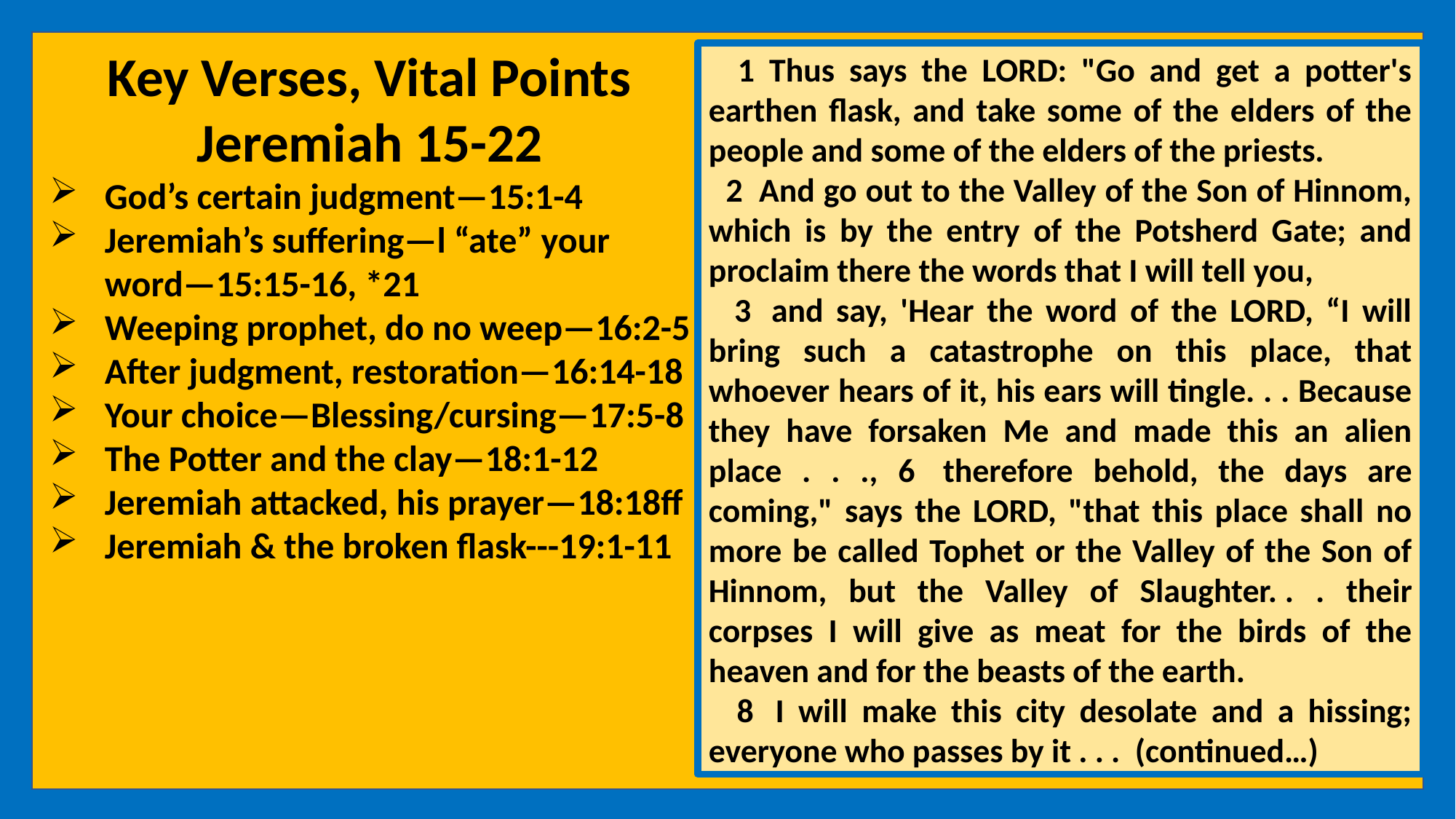

Key Verses, Vital Points
Jeremiah 15-22
God’s certain judgment—15:1-4
Jeremiah’s suffering—l “ate” your word—15:15-16, *21
Weeping prophet, do no weep—16:2-5
After judgment, restoration—16:14-18
Your choice—Blessing/cursing—17:5-8
The Potter and the clay—18:1-12
Jeremiah attacked, his prayer—18:18ff
Jeremiah & the broken flask---19:1-11
  1 Thus says the LORD: "Go and get a potter's earthen flask, and take some of the elders of the people and some of the elders of the priests.
  2  And go out to the Valley of the Son of Hinnom, which is by the entry of the Potsherd Gate; and proclaim there the words that I will tell you,
  3  and say, 'Hear the word of the LORD, “I will bring such a catastrophe on this place, that whoever hears of it, his ears will tingle. . . Because they have forsaken Me and made this an alien place . . ., 6  therefore behold, the days are coming," says the LORD, "that this place shall no more be called Tophet or the Valley of the Son of Hinnom, but the Valley of Slaughter. . . their corpses I will give as meat for the birds of the heaven and for the beasts of the earth.
  8  I will make this city desolate and a hissing; everyone who passes by it . . .  (continued…)